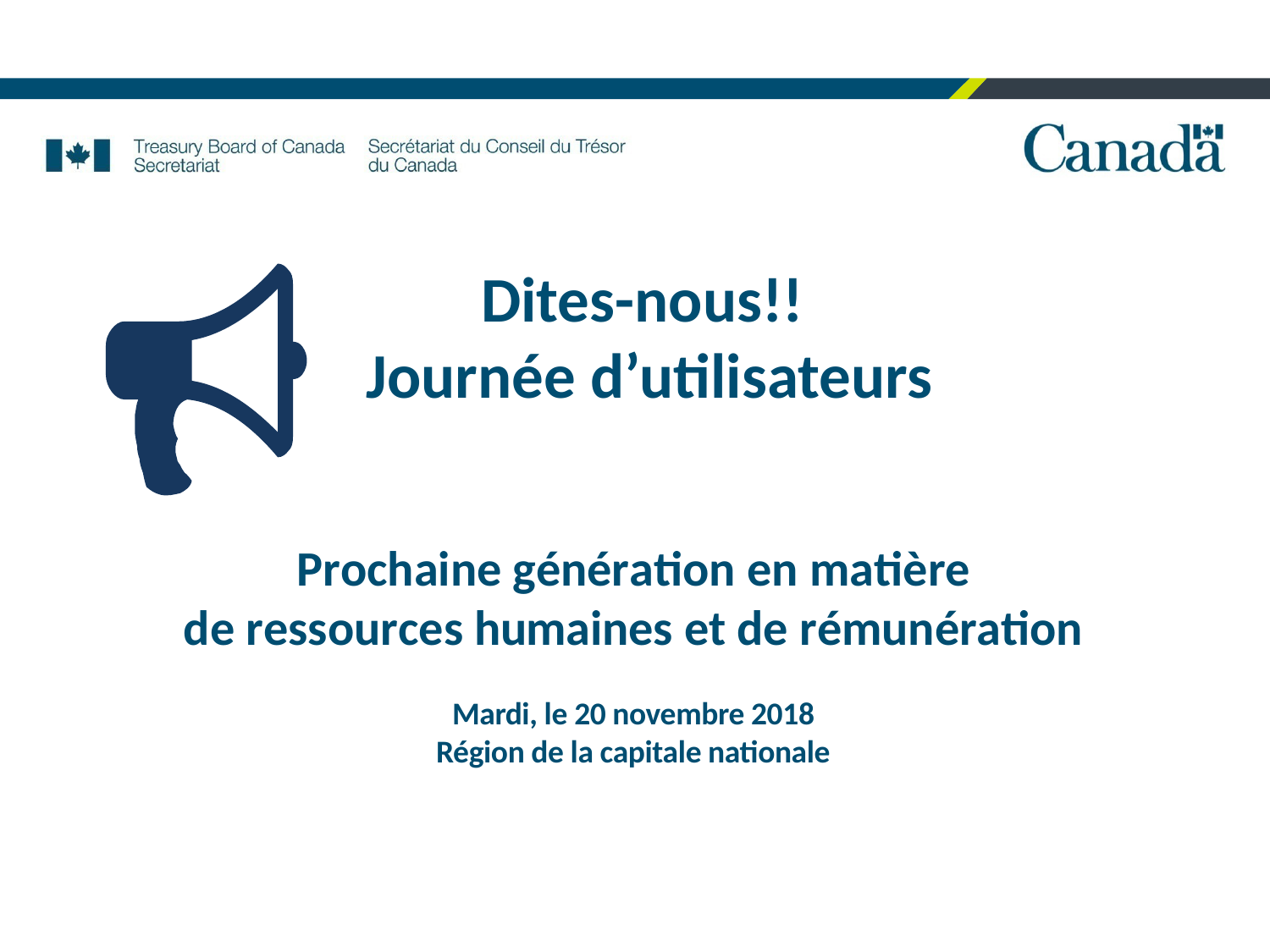

Dites-nous!!
Journée d’utilisateurs

Prochaine génération en matière
de ressources humaines et de rémunération

Mardi, le 20 novembre 2018
Région de la capitale nationale